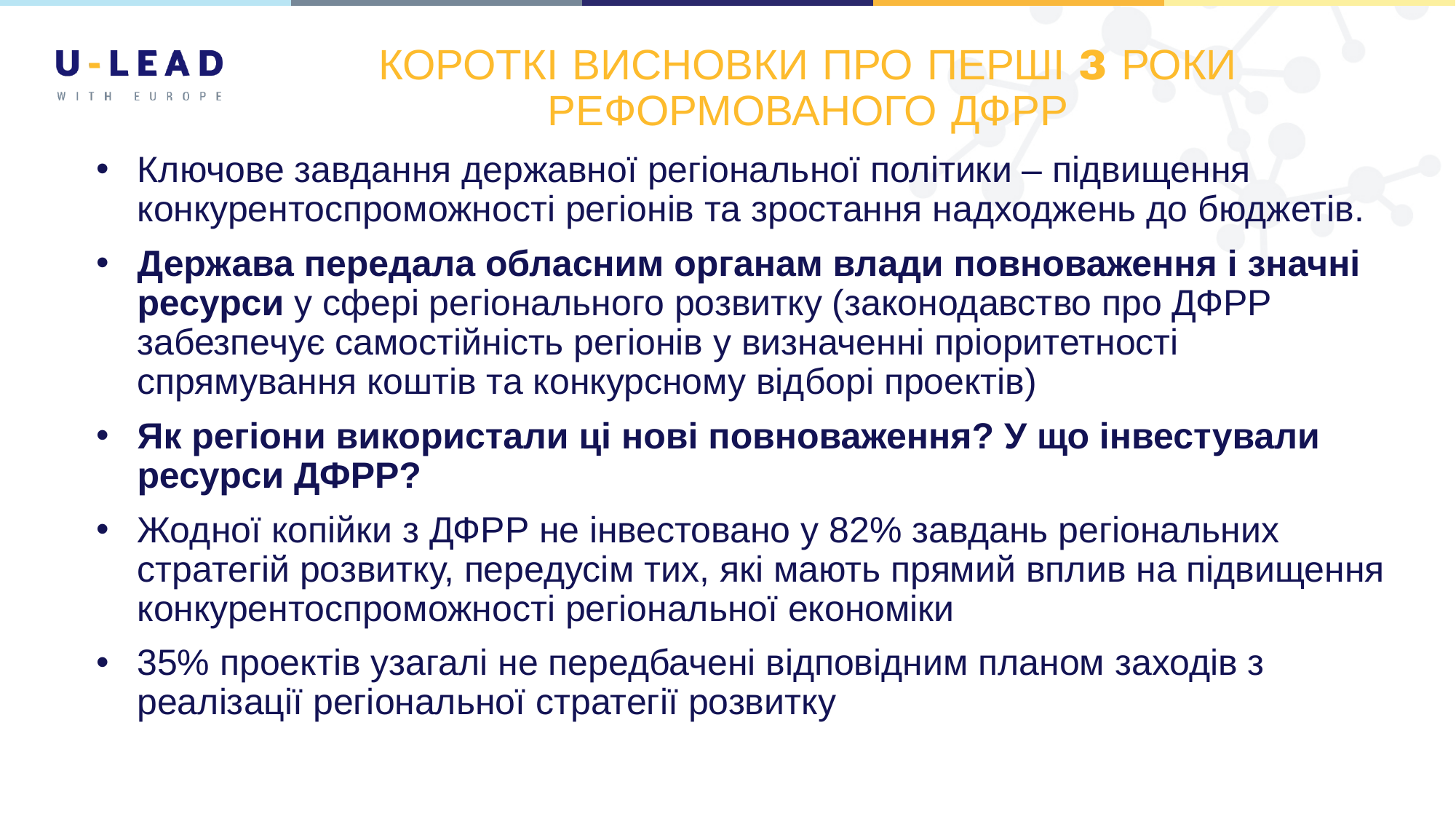

# КОРОТКІ ВИСНОВКИ ПРО ПЕРШІ 3 РОКИ РЕФОРМОВАНОГО ДФРР
Ключове завдання державної регіональної політики – підвищення конкурентоспроможності регіонів та зростання надходжень до бюджетів.
Держава передала обласним органам влади повноваження і значні ресурси у сфері регіонального розвитку (законодавство про ДФРР забезпечує самостійність регіонів у визначенні пріоритетності спрямування коштів та конкурсному відборі проектів)
Як регіони використали ці нові повноваження? У що інвестували ресурси ДФРР?
Жодної копійки з ДФРР не інвестовано у 82% завдань регіональних стратегій розвитку, передусім тих, які мають прямий вплив на підвищення конкурентоспроможності регіональної економіки
35% проектів узагалі не передбачені відповідним планом заходів з реалізації регіональної стратегії розвитку